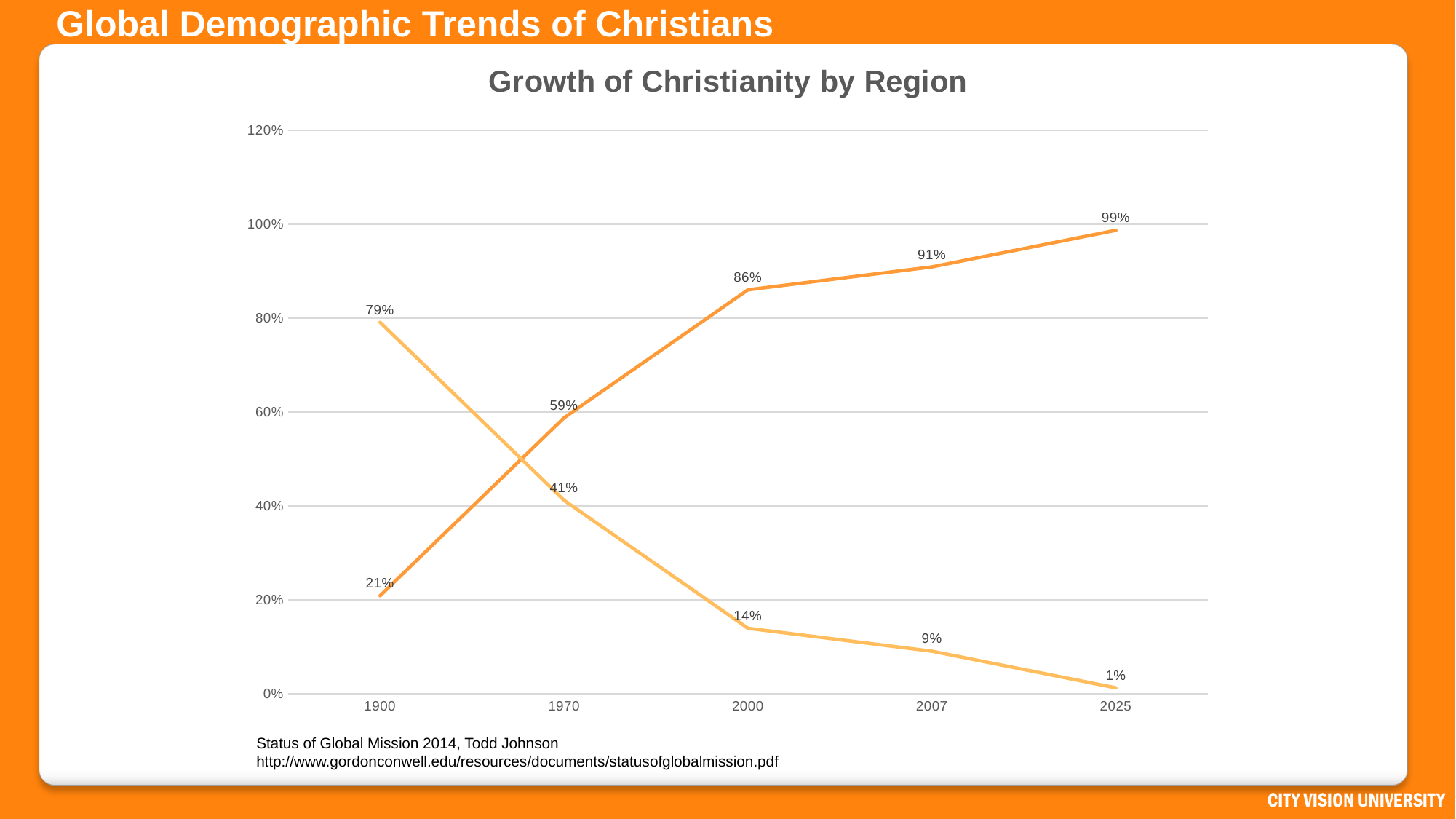

# Global Demographic Trends of Christians

### Chart: Growth of Christianity by Region

| Category | South | West |
|---|---|---|
| 1900 | 0.20896483782964534 | 0.7910351621703546 |
| 1970 | 0.5877670350273688 | 0.4122329649726311 |
| 2000 | 0.8602774526742091 | 0.13972254732579092 |
| 2007 | 0.9090762920945533 | 0.09092370790544672 |
| 2025 | 0.987022118522489 | 0.012977881477510996 |
Status of Global Mission 2014, Todd Johnson http://www.gordonconwell.edu/resources/documents/statusofglobalmission.pdf